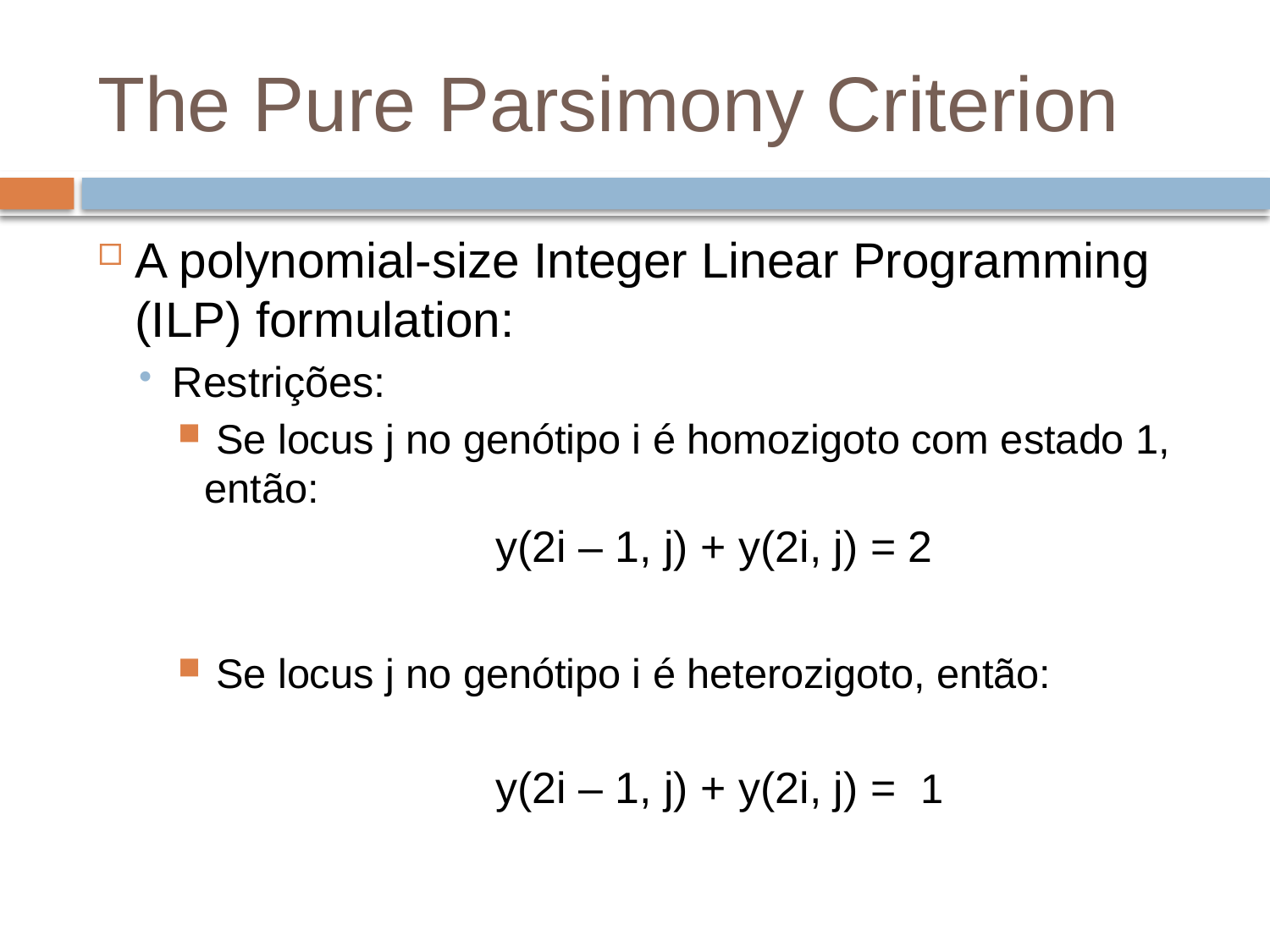

# The Pure Parsimony Criterion

A polynomial-size Integer Linear Programming (ILP) formulation:
Restrições:
 Se locus j no genótipo i é homozigoto com estado 1, então:
		 y(2i – 1, j) + y(2i, j) = 2

 Se locus j no genótipo i é heterozigoto, então:

		 y(2i – 1, j) + y(2i, j) =  1